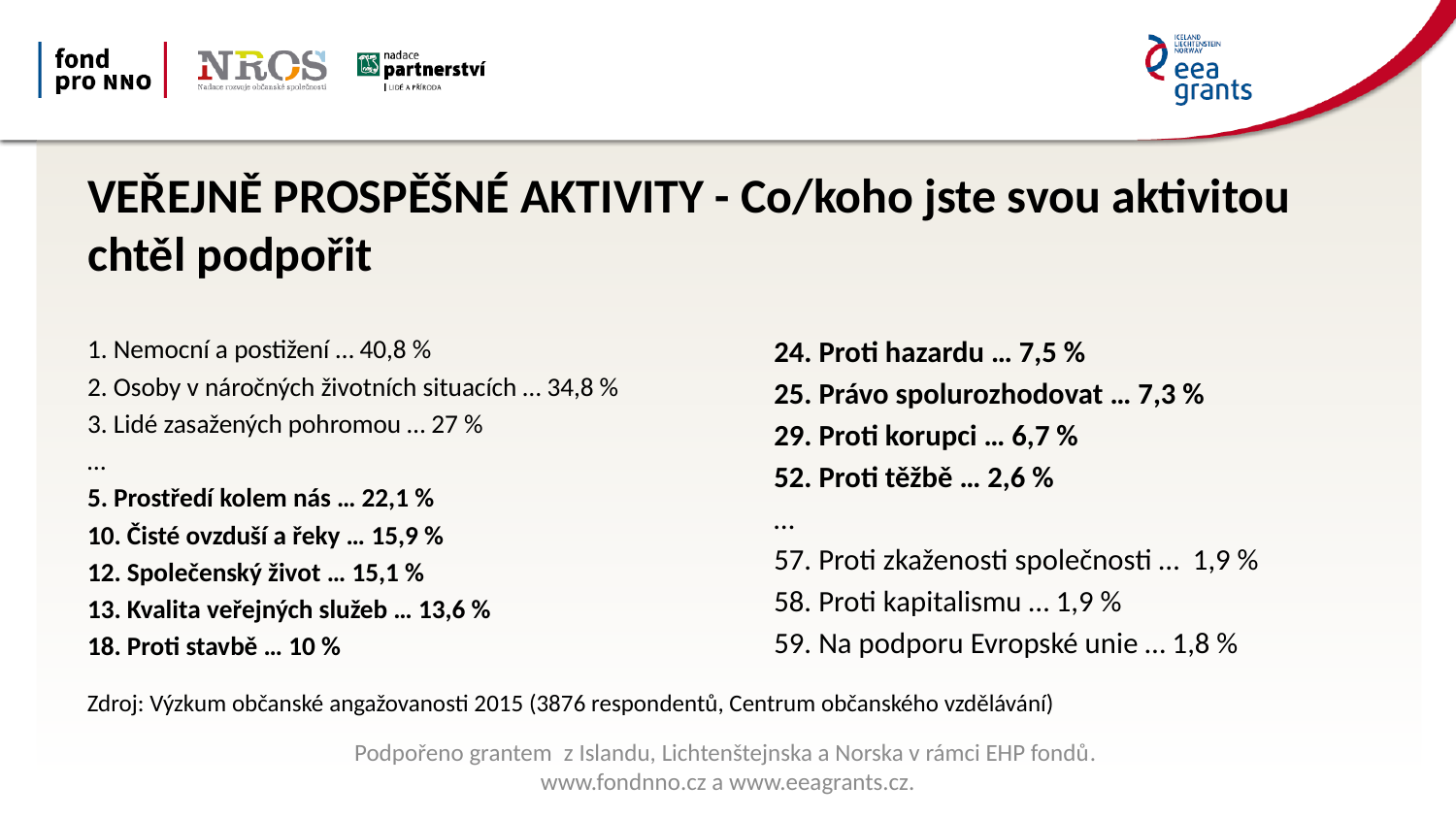

# VEŘEJNĚ PROSPĚŠNÉ AKTIVITY - Co/koho jste svou aktivitou chtěl podpořit
1. Nemocní a postižení … 40,8 %
2. Osoby v náročných životních situacích … 34,8 %
3. Lidé zasažených pohromou … 27 %
…
5. Prostředí kolem nás … 22,1 %
10. Čisté ovzduší a řeky … 15,9 %
12. Společenský život … 15,1 %
13. Kvalita veřejných služeb … 13,6 %
18. Proti stavbě … 10 %
24. Proti hazardu … 7,5 %
25. Právo spolurozhodovat … 7,3 %
29. Proti korupci … 6,7 %
52. Proti těžbě … 2,6 %
…
57. Proti zkaženosti společnosti …  1,9 %
58. Proti kapitalismu … 1,9 %
59. Na podporu Evropské unie … 1,8 %
Zdroj: Výzkum občanské angažovanosti 2015 (3876 respondentů, Centrum občanského vzdělávání)
Podpořeno grantem  z Islandu, Lichtenštejnska a Norska v rámci EHP fondů.
www.fondnno.cz a www.eeagrants.cz.